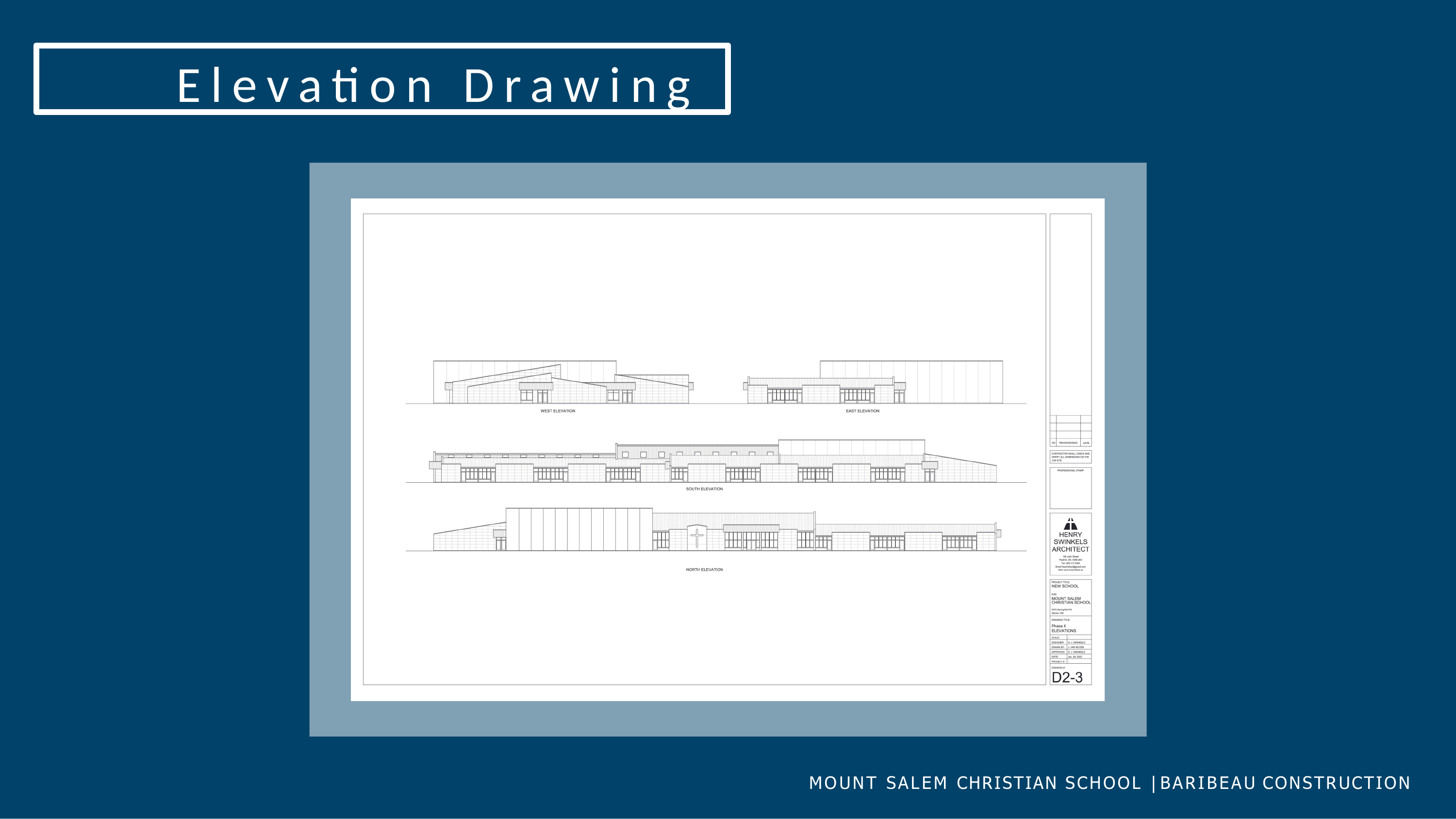

Elevation Drawing

MOUNT SALEM CHRISTIAN SCHOOL | BARIBEAU CONSTRUCTION